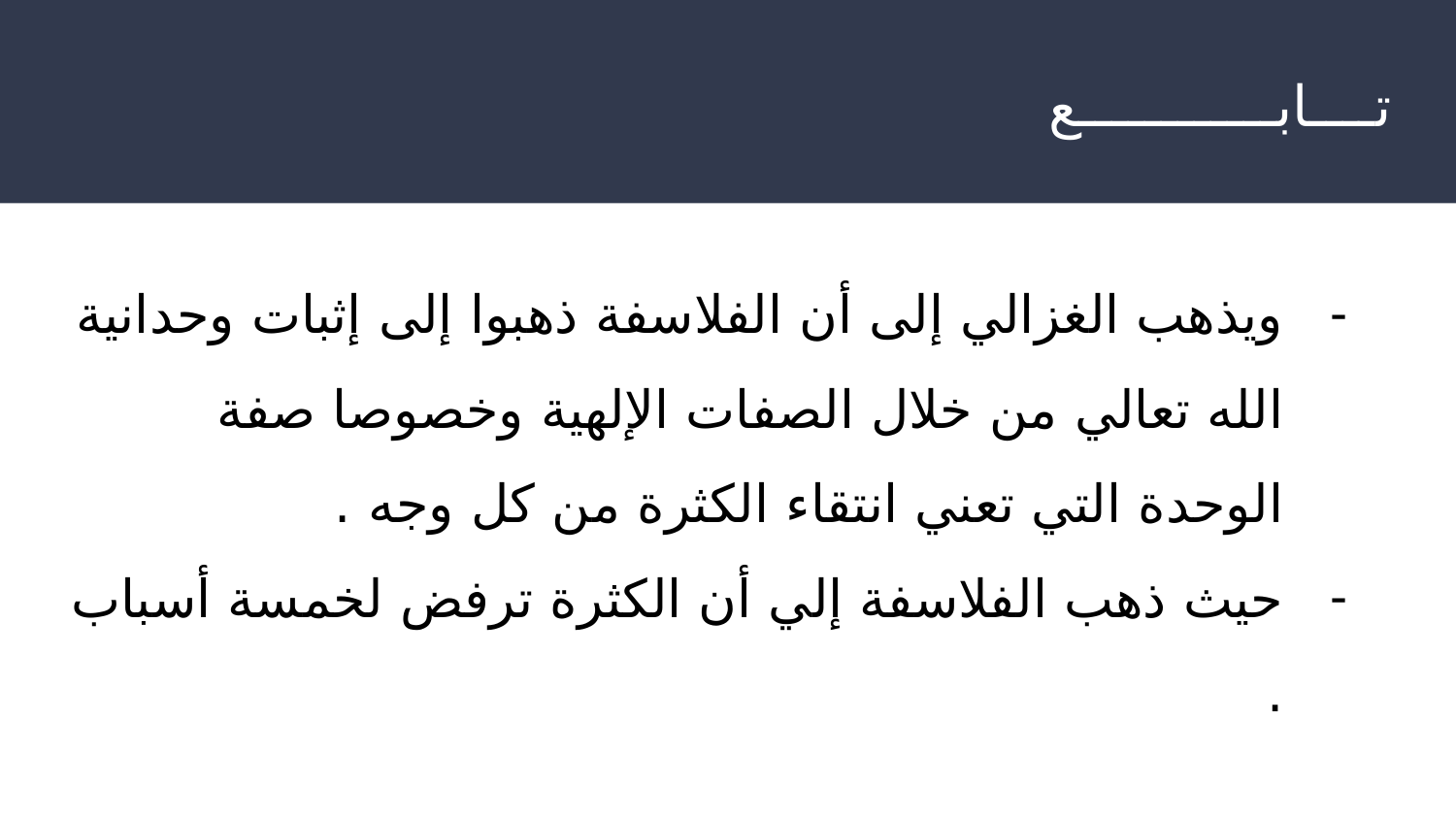

# تــــابــــــــــــع

ويذهب الغزالي إلى أن الفلاسفة ذهبوا إلى إثبات وحدانية الله تعالي من خلال الصفات الإلهية وخصوصا صفة الوحدة التي تعني انتقاء الكثرة من كل وجه .
حيث ذهب الفلاسفة إلي أن الكثرة ترفض لخمسة أسباب .